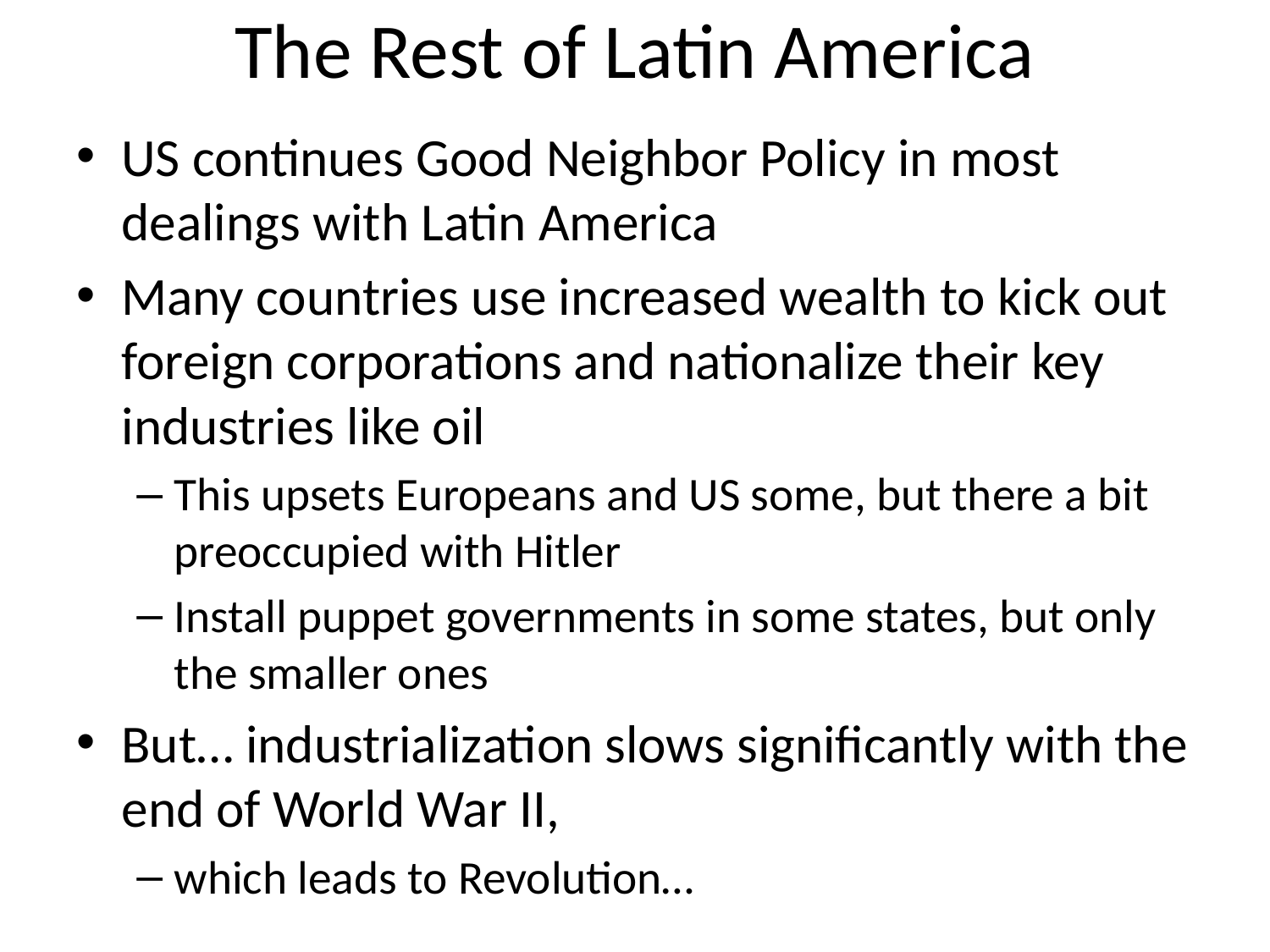

# The Rest of Latin America
US continues Good Neighbor Policy in most dealings with Latin America
Many countries use increased wealth to kick out foreign corporations and nationalize their key industries like oil
This upsets Europeans and US some, but there a bit preoccupied with Hitler
Install puppet governments in some states, but only the smaller ones
But… industrialization slows significantly with the end of World War II,
which leads to Revolution…